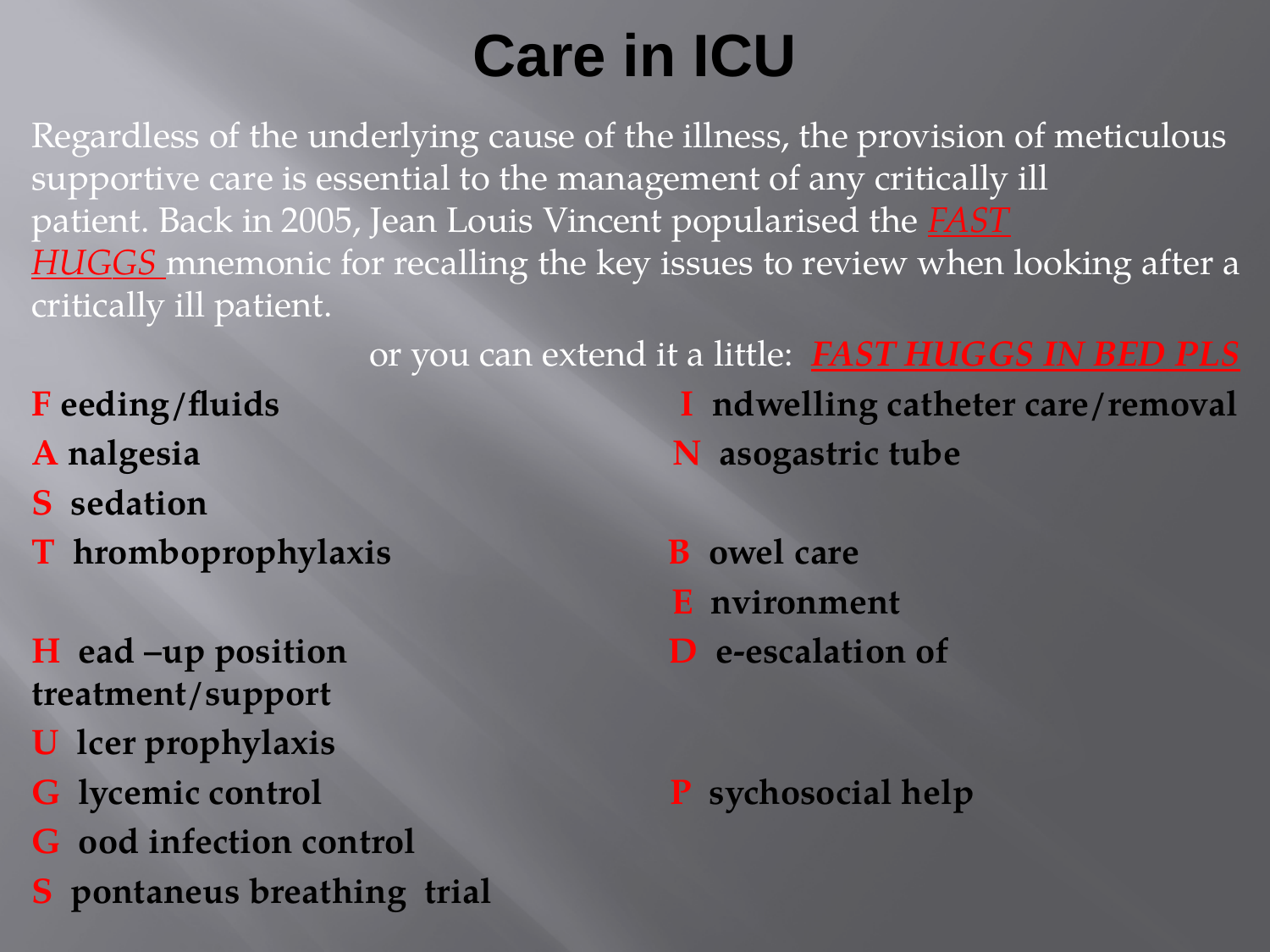

# Care in ICU
Regardless of the underlying cause of the illness, the provision of meticulous supportive care is essential to the management of any critically ill patient. Back in 2005, Jean Louis Vincent popularised the FAST HUGGS mnemonic for recalling the key issues to review when looking after a critically ill patient.
                                      or you can extend it a little:  FAST HUGGS IN BED PLS
F eeding/fluids                                             I  ndwelling catheter care/removal
A nalgesia                                                     N  asogastric tube
S  sedation
T  hromboprophylaxis                               B  owel care
                                                                        E  nvironment
H  ead –up position                                    D  e-escalation of treatment/support
U  lcer prophylaxis
G  lycemic control                                       P  sychosocial help
G  ood infection control
S  pontaneus breathing  trial